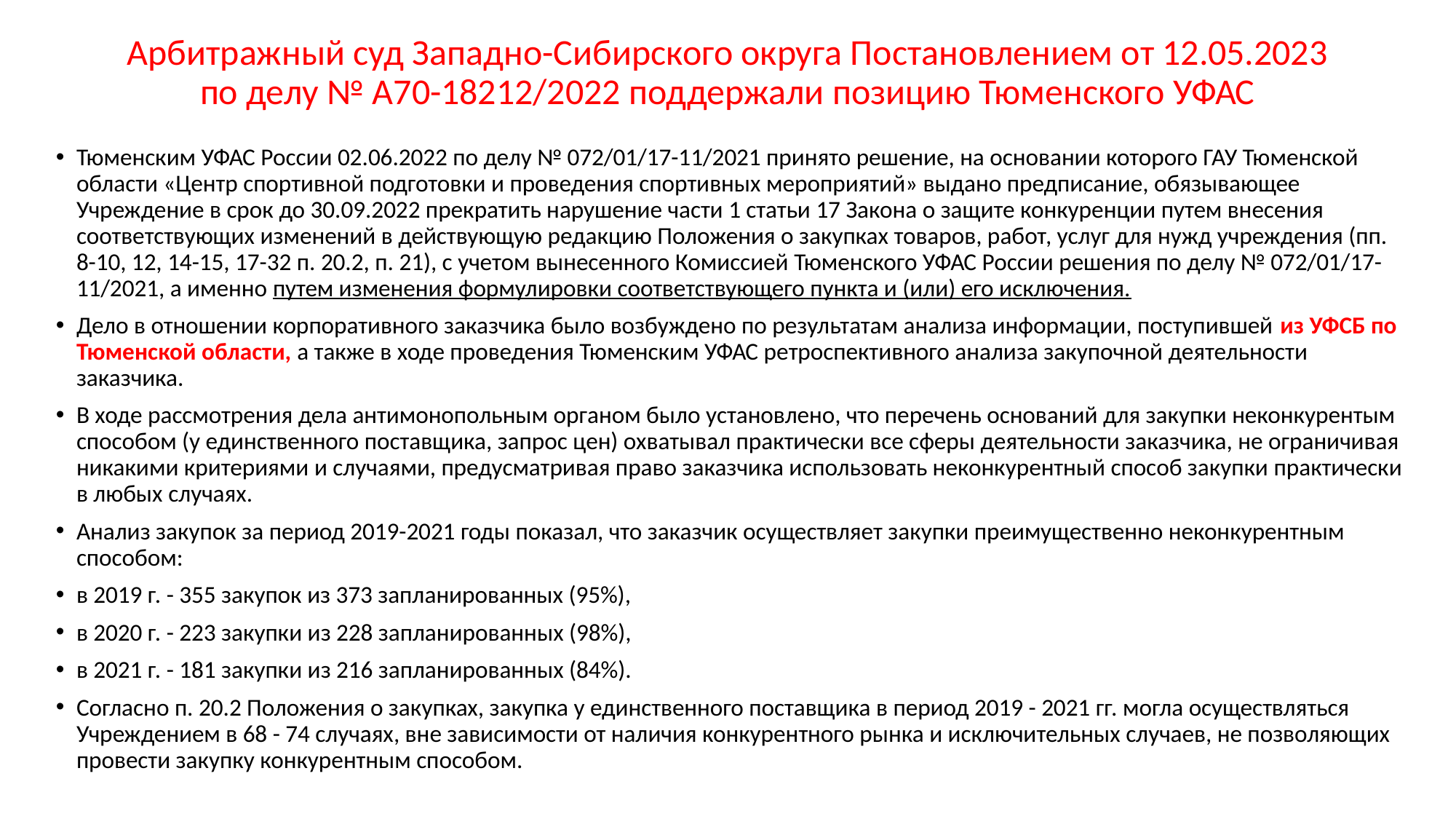

# Арбитражный суд Западно-Сибирского округа Постановлением от 12.05.2023 по делу № А70-18212/2022 поддержали позицию Тюменского УФАС
Тюменским УФАС России 02.06.2022 по делу № 072/01/17-11/2021 принято решение, на основании которого ГАУ Тюменской области «Центр спортивной подготовки и проведения спортивных мероприятий» выдано предписание, обязывающее Учреждение в срок до 30.09.2022 прекратить нарушение части 1 статьи 17 Закона о защите конкуренции путем внесения соответствующих изменений в действующую редакцию Положения о закупках товаров, работ, услуг для нужд учреждения (пп. 8-10, 12, 14-15, 17-32 п. 20.2, п. 21), с учетом вынесенного Комиссией Тюменского УФАС России решения по делу № 072/01/17-11/2021, а именно путем изменения формулировки соответствующего пункта и (или) его исключения.
Дело в отношении корпоративного заказчика было возбуждено по результатам анализа информации, поступившей из УФСБ по Тюменской области, а также в ходе проведения Тюменским УФАС ретроспективного анализа закупочной деятельности заказчика.
В ходе рассмотрения дела антимонопольным органом было установлено, что перечень оснований для закупки неконкурентым способом (у единственного поставщика, запрос цен) охватывал практически все сферы деятельности заказчика, не ограничивая никакими критериями и случаями, предусматривая право заказчика использовать неконкурентный способ закупки практически в любых случаях.
Анализ закупок за период 2019-2021 годы показал, что заказчик осуществляет закупки преимущественно неконкурентным способом:
в 2019 г. - 355 закупок из 373 запланированных (95%),
в 2020 г. - 223 закупки из 228 запланированных (98%),
в 2021 г. - 181 закупки из 216 запланированных (84%).
Согласно п. 20.2 Положения о закупках, закупка у единственного поставщика в период 2019 - 2021 гг. могла осуществляться Учреждением в 68 - 74 случаях, вне зависимости от наличия конкурентного рынка и исключительных случаев, не позволяющих провести закупку конкурентным способом.